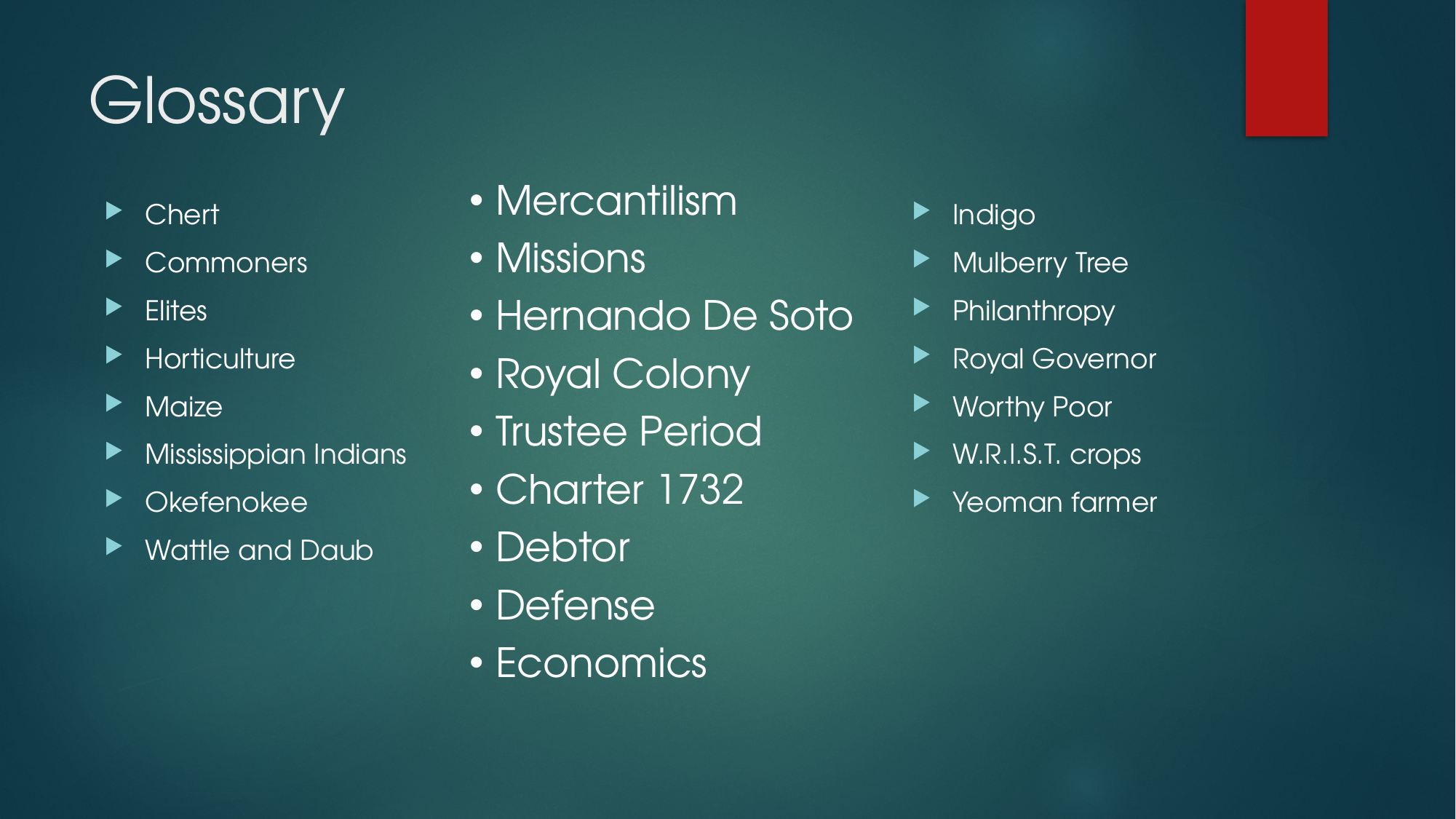

# Glossary
Mercantilism
Missions
Hernando De Soto
Royal Colony
Trustee Period
Charter 1732
Debtor
Defense
Economics
Chert
Commoners
Elites
Horticulture
Maize
Mississippian Indians
Okefenokee
Wattle and Daub
Indigo
Mulberry Tree
Philanthropy
Royal Governor
Worthy Poor
W.R.I.S.T. crops
Yeoman farmer